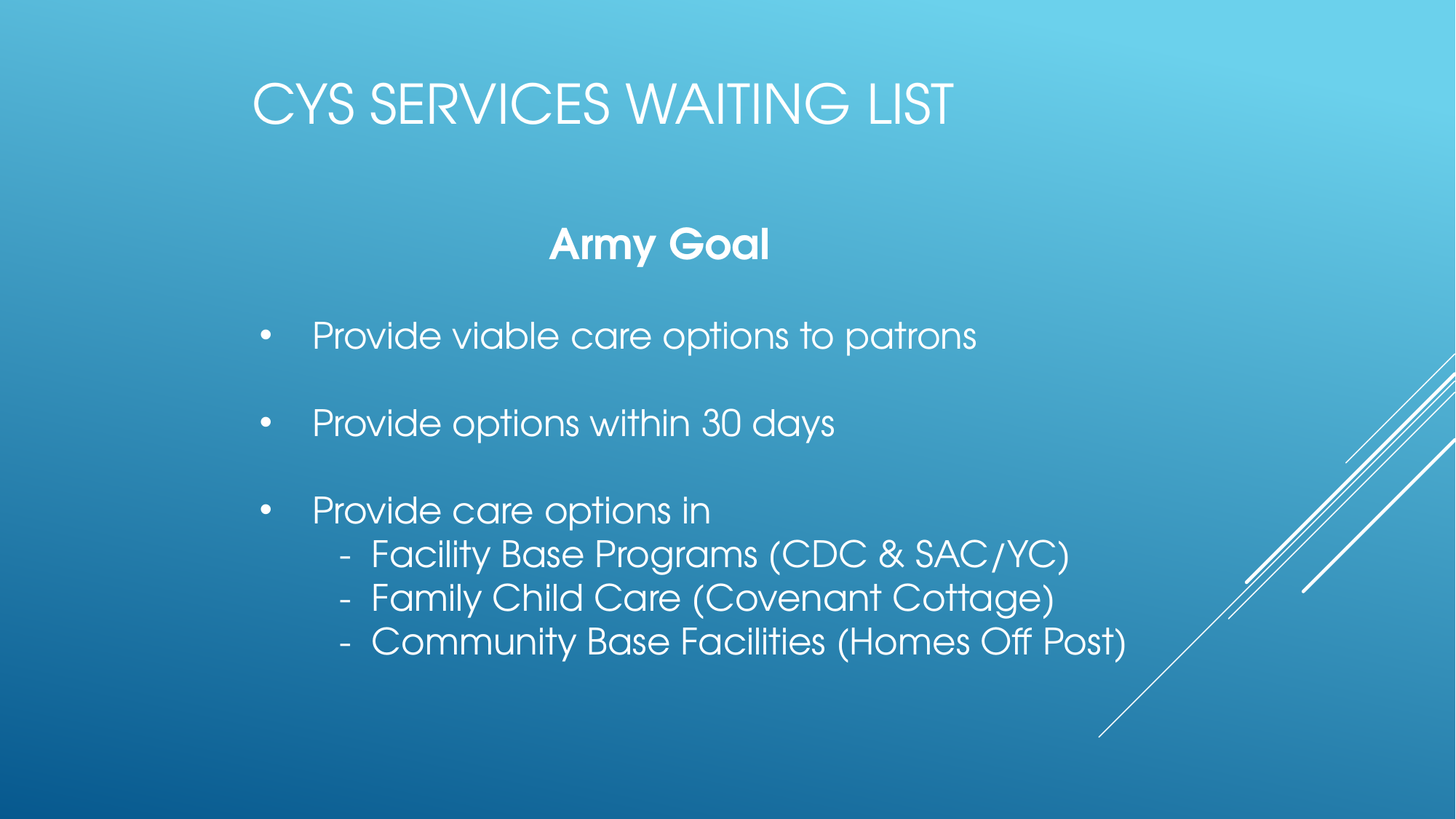

# CYS Services Waiting List
Army Goal

    Provide viable care options to patrons

    Provide options within 30 days

    Provide care options in
        -  Facility Base Programs (CDC & SAC/YC)
        -  Family Child Care (Covenant Cottage)
        -  Community Base Facilities (Homes Off Post)